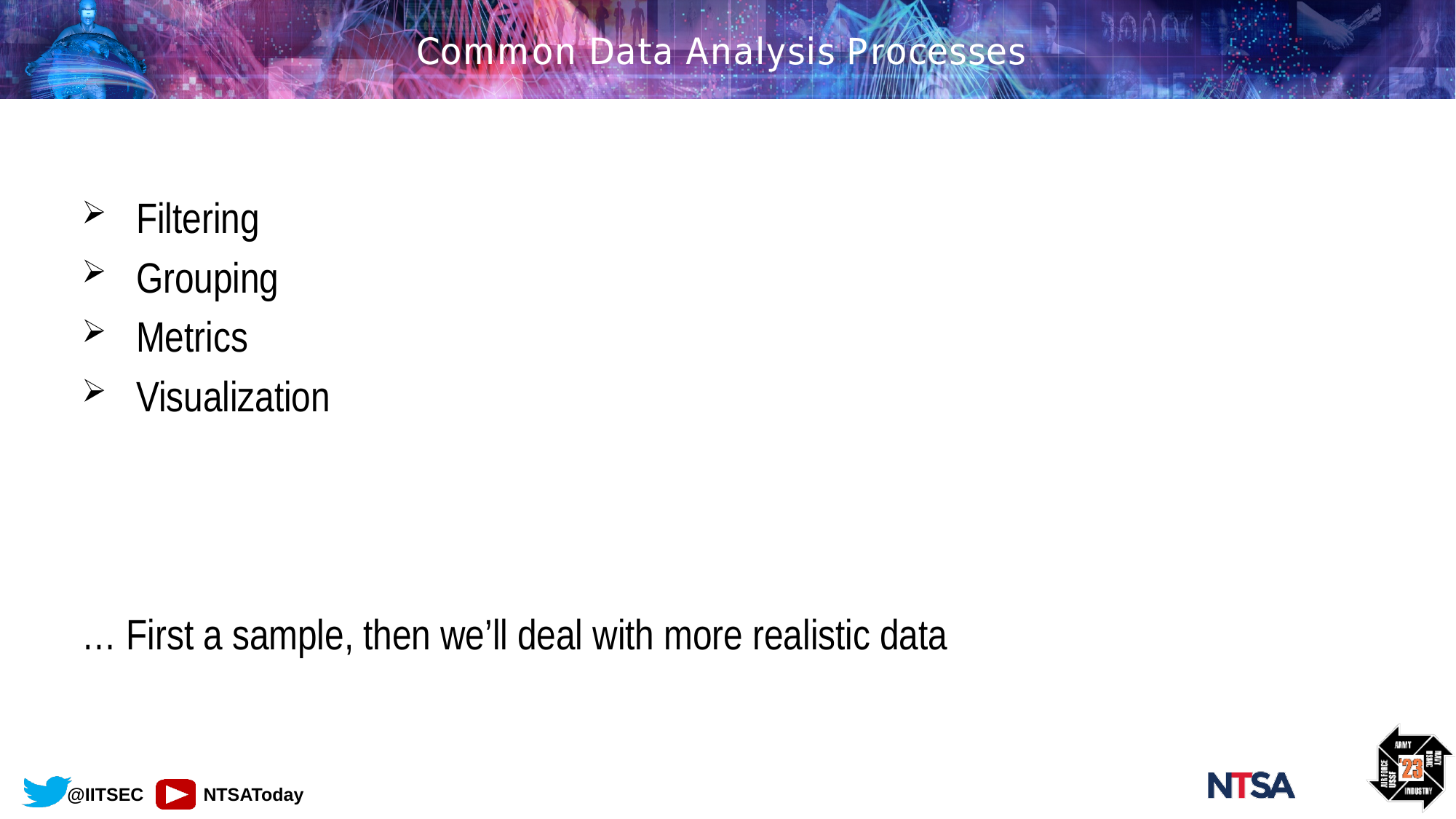

# Common Data Analysis Processes

Filtering
Grouping
Metrics
Visualization

… First a sample, then we’ll deal with more realistic data